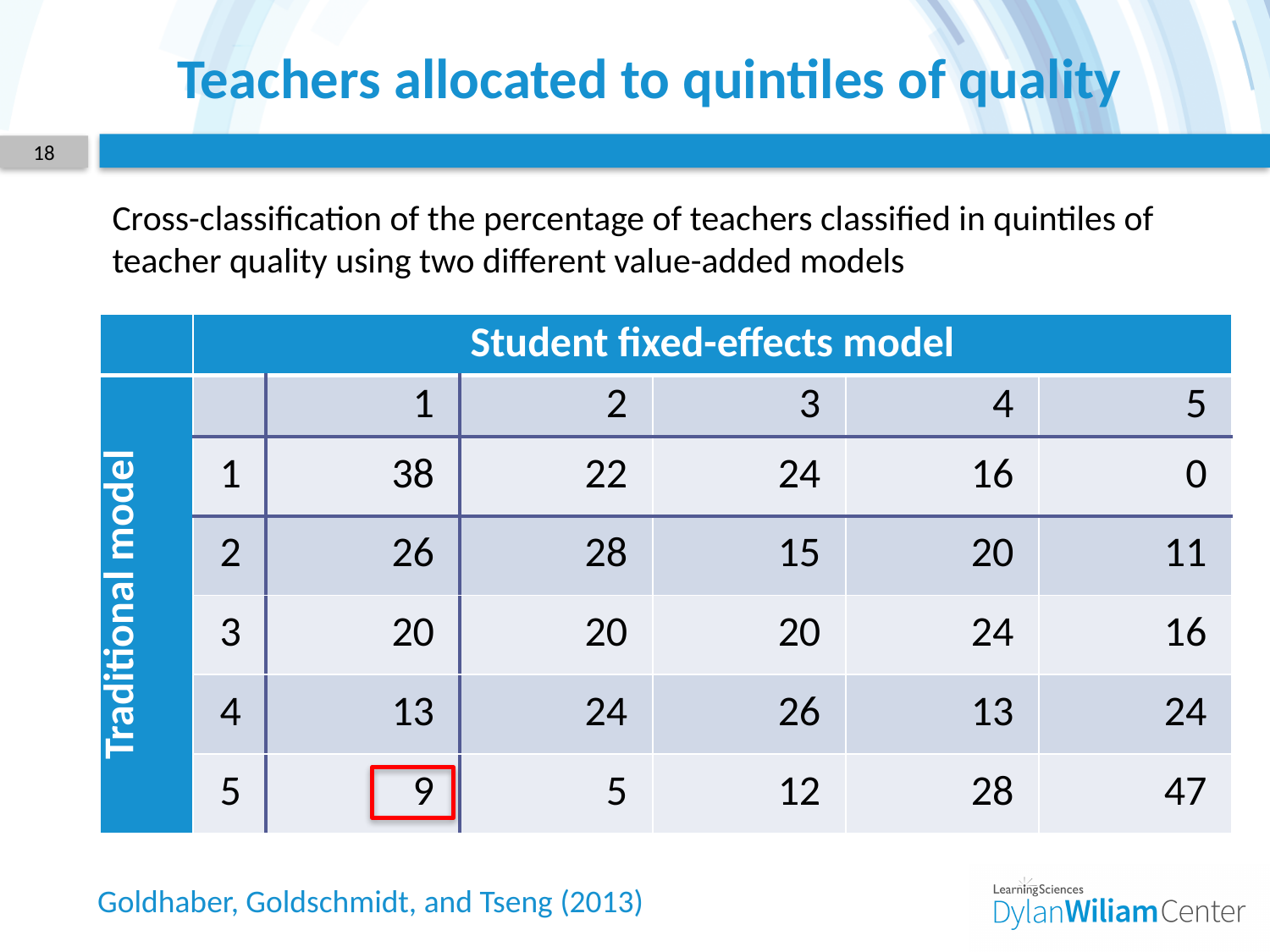

# Teachers allocated to quintiles of quality
18
Cross-classification of the percentage of teachers classified in quintiles of teacher quality using two different value-added models
|  | Student fixed-effects model |  |  |  |  |  |
| --- | --- | --- | --- | --- | --- | --- |
| Traditional model |  | 1 | 2 | 3 | 4 | 5 |
|  | 1 | 38 | 22 | 24 | 16 | 0 |
|  | 2 | 26 | 28 | 15 | 20 | 11 |
|  | 3 | 20 | 20 | 20 | 24 | 16 |
|  | 4 | 13 | 24 | 26 | 13 | 24 |
|  | 5 | 9 | 5 | 12 | 28 | 47 |

Goldhaber, Goldschmidt, and Tseng (2013)